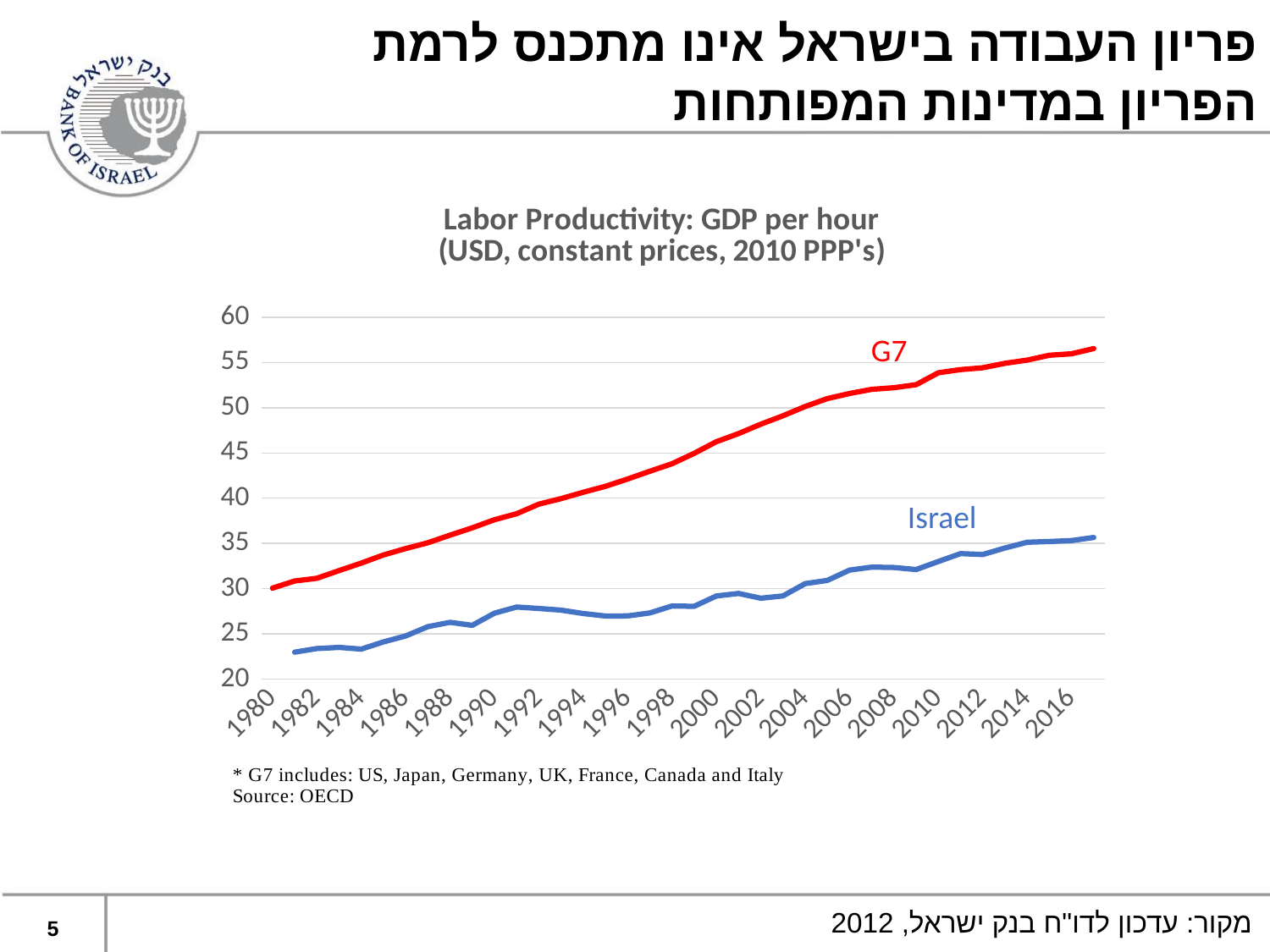

פריון העבודה בישראל אינו מתכנס לרמת הפריון במדינות המפותחות

### Chart: Labor Productivity: GDP per hour
(USD, constant prices, 2010 PPP's)

| Category |  |  |
|---|---|---|
| 1980 | None | 30.05253 |
| 1981 | 22.981283 | 30.842098 |
| 1982 | 23.379051 | 31.143673 |
| 1983 | 23.506382 | 31.992708 |
| 1984 | 23.315435 | 32.822725 |
| 1985 | 24.111993 | 33.718272 |
| 1986 | 24.767215 | 34.425808 |
| 1987 | 25.793957 | 35.070368 |
| 1988 | 26.277761 | 35.909856 |
| 1989 | 25.942958 | 36.721097 |
| 1990 | 27.287062 | 37.61559 |
| 1991 | 27.966801 | 38.276837 |
| 1992 | 27.80721 | 39.342135 |
| 1993 | 27.623666 | 39.95172 |
| 1994 | 27.247673 | 40.658449 |
| 1995 | 26.971222 | 41.31073 |
| 1996 | 26.982578 | 42.120889 |
| 1997 | 27.316443 | 42.975584 |
| 1998 | 28.083056 | 43.805696 |
| 1999 | 28.04456 | 44.955755 |
| 2000 | 29.18879 | 46.242436 |
| 2001 | 29.46816 | 47.140994 |
| 2002 | 28.93904 | 48.174495 |
| 2003 | 29.194464 | 49.10607 |
| 2004 | 30.551348 | 50.133385 |
| 2005 | 30.910675 | 51.007659 |
| 2006 | 32.046424 | 51.572334 |
| 2007 | 32.378626 | 52.029944 |
| 2008 | 32.333225 | 52.212523 |
| 2009 | 32.10752 | 52.543726 |
| 2010 | 32.997738 | 53.86287 |
| 2011 | 33.870288 | 54.208621 |
| 2012 | 33.773003 | 54.416406 |
| 2013 | 34.487466 | 54.905534 |
| 2014 | 35.123171 | 55.260746 |
| 2015 | 35.205193 | 55.792301 |
| 2016 | 35.311187 | 55.962666 |
| 2017 | 35.654798 | 56.533483 |
G7
Israel
5
מקור: עדכון לדו"ח בנק ישראל, 2012